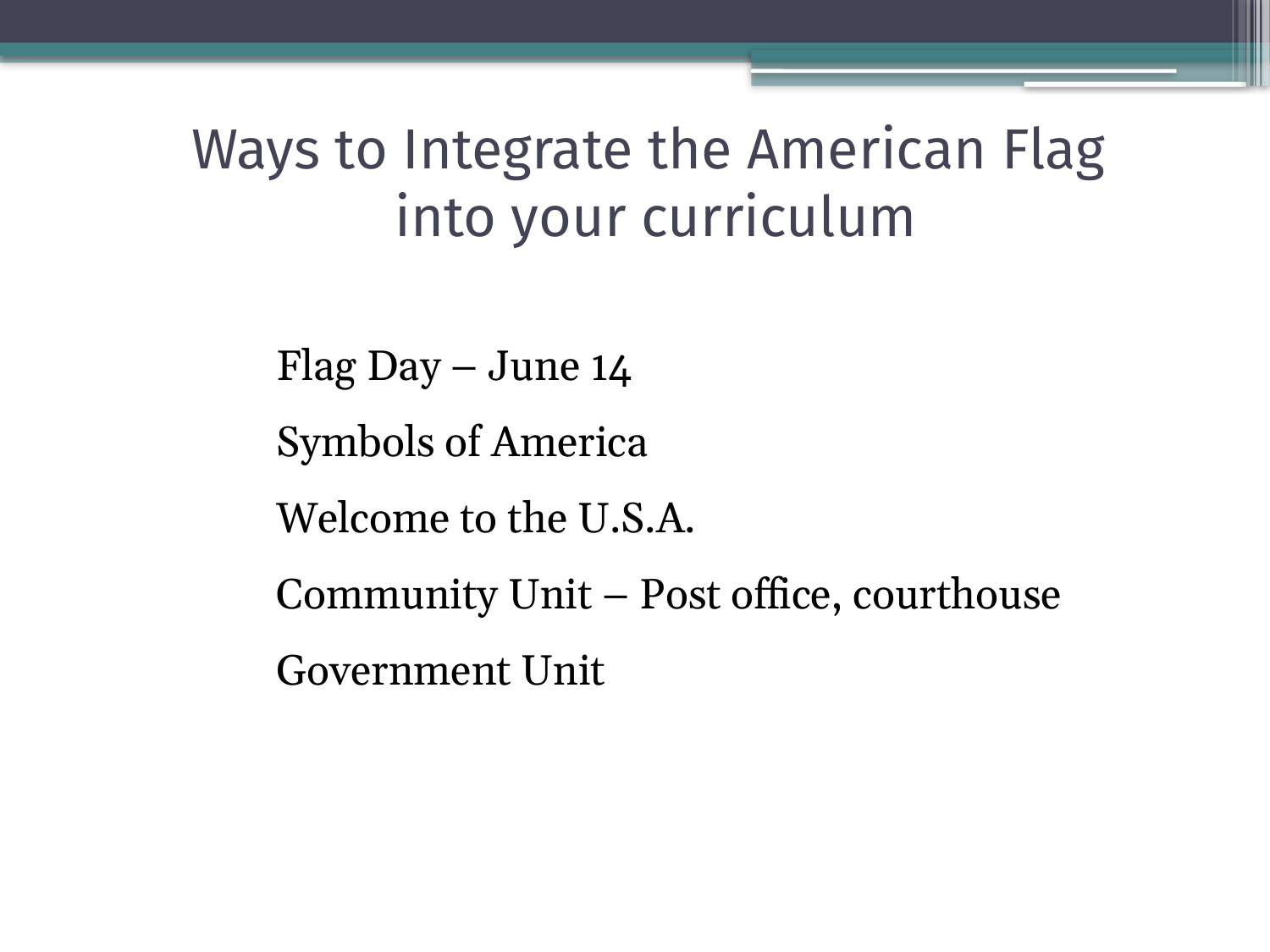

Ways to Integrate the American Flag
into your curriculum
Flag Day – June 14
Symbols of America
Welcome to the U.S.A.
Community Unit – Post office, courthouse
Government Unit